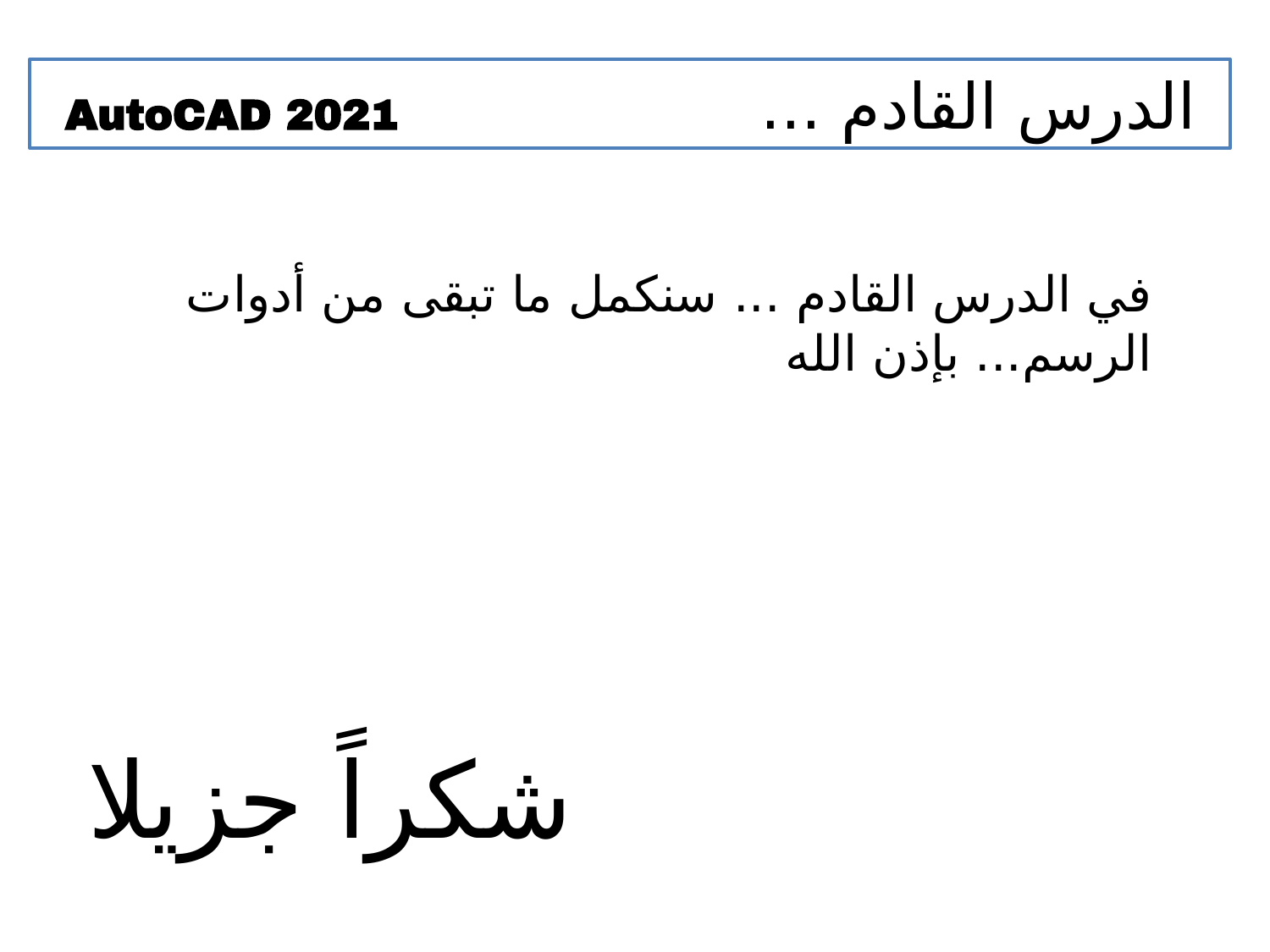

الدرس القادم ...                  AutoCAD 2021
في الدرس القادم ... سنكمل ما تبقى من أدوات الرسم... بإذن الله
شكراً جزيلا